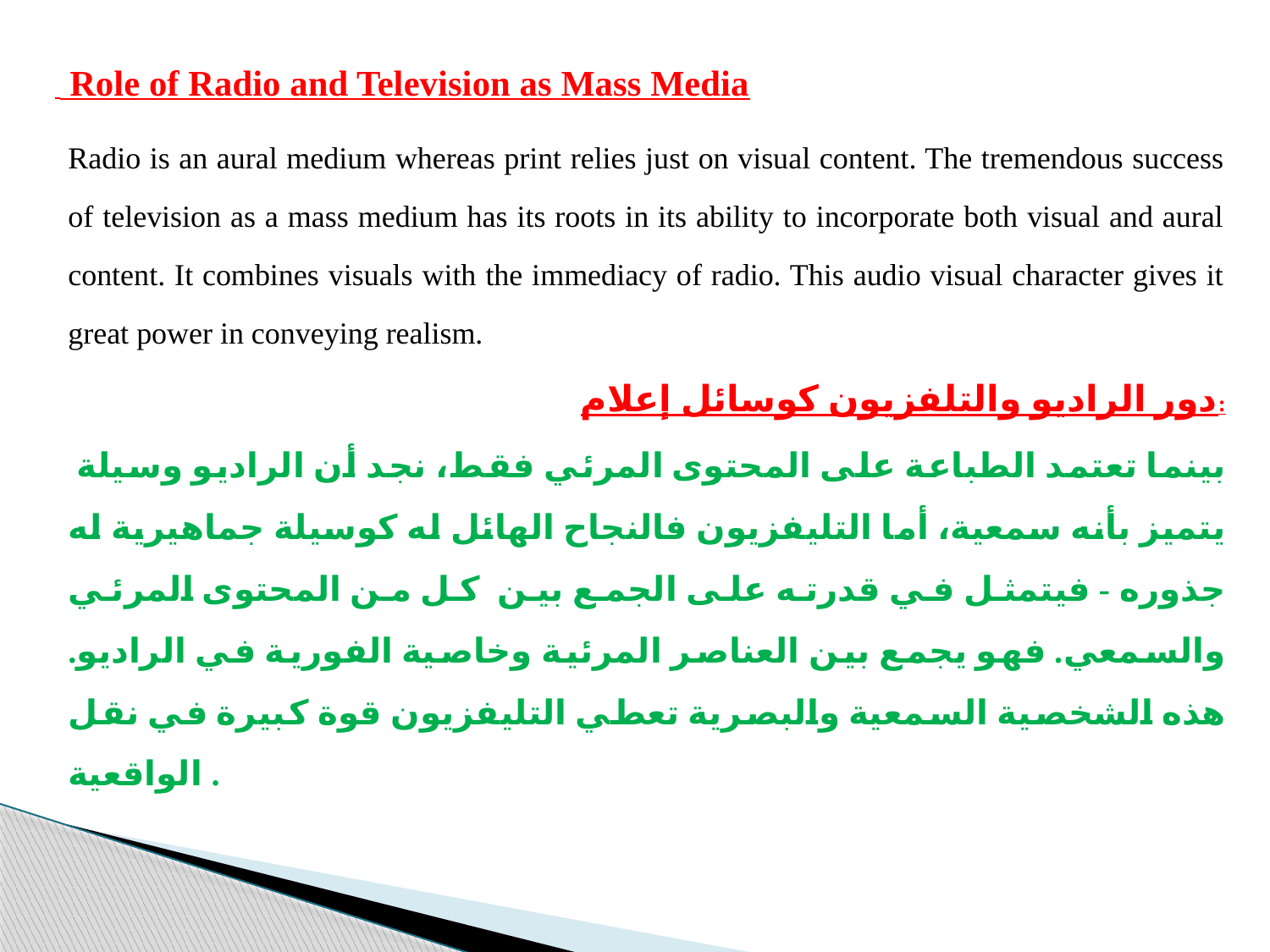

Role of Radio and Television as Mass Media
Radio is an aural medium whereas print relies just on visual content. The tremendous success of television as a mass medium has its roots in its ability to incorporate both visual and aural content. It combines visuals with the immediacy of radio. This audio visual character gives it great power in conveying realism.
دور الراديو والتلفزيون كوسائل إعلام:
 بينما تعتمد الطباعة على المحتوى المرئي فقط، نجد أن الراديو وسيلة يتميز بأنه سمعية، أما التليفزيون فالنجاح الهائل له كوسيلة جماهيرية له جذوره - فيتمثل في قدرته على الجمع بين  كل من المحتوى المرئي والسمعي. فهو يجمع بين العناصر المرئية وخاصية الفورية في الراديو. هذه الشخصية السمعية والبصرية تعطي التليفزيون قوة كبيرة في نقل الواقعية .